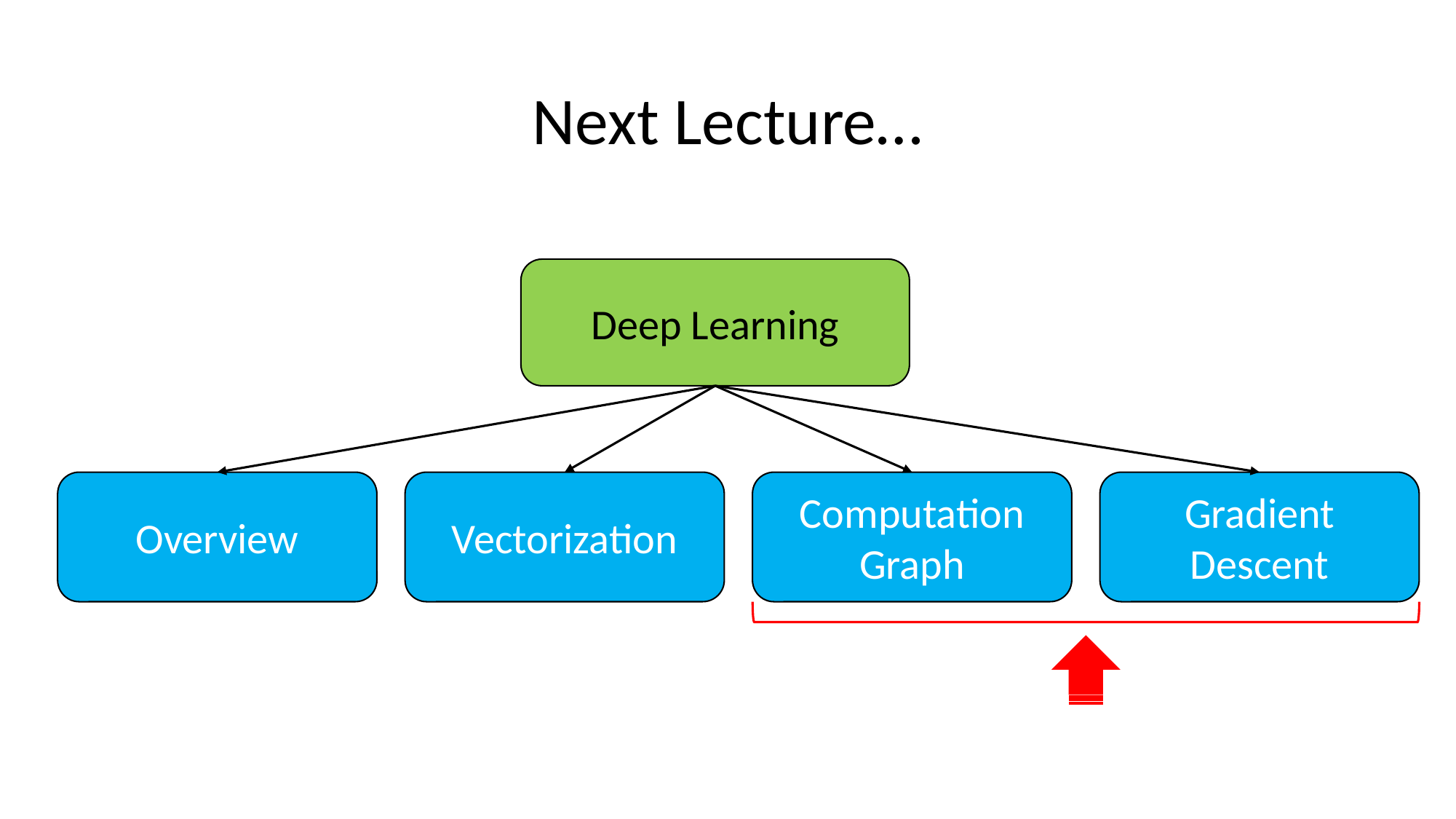

# Next Lecture…
Deep Learning

Overview
Vectorization
Computation Graph
Gradient Descent